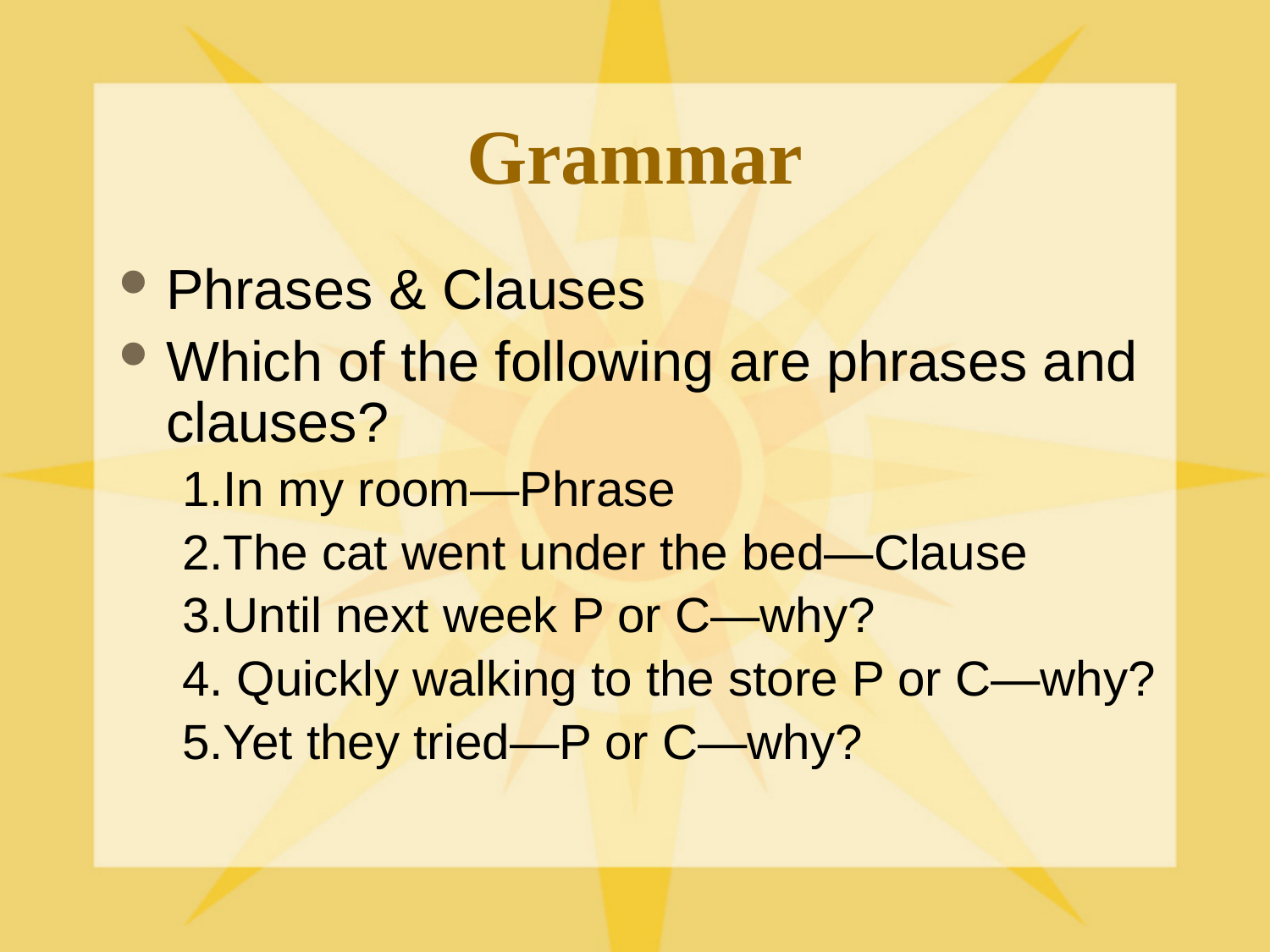

# Grammar
Phrases & Clauses
Which of the following are phrases and clauses?
1.In my room—Phrase
2.The cat went under the bed—Clause
3.Until next week P or C—why?
4. Quickly walking to the store P or C—why?
5.Yet they tried—P or C—why?